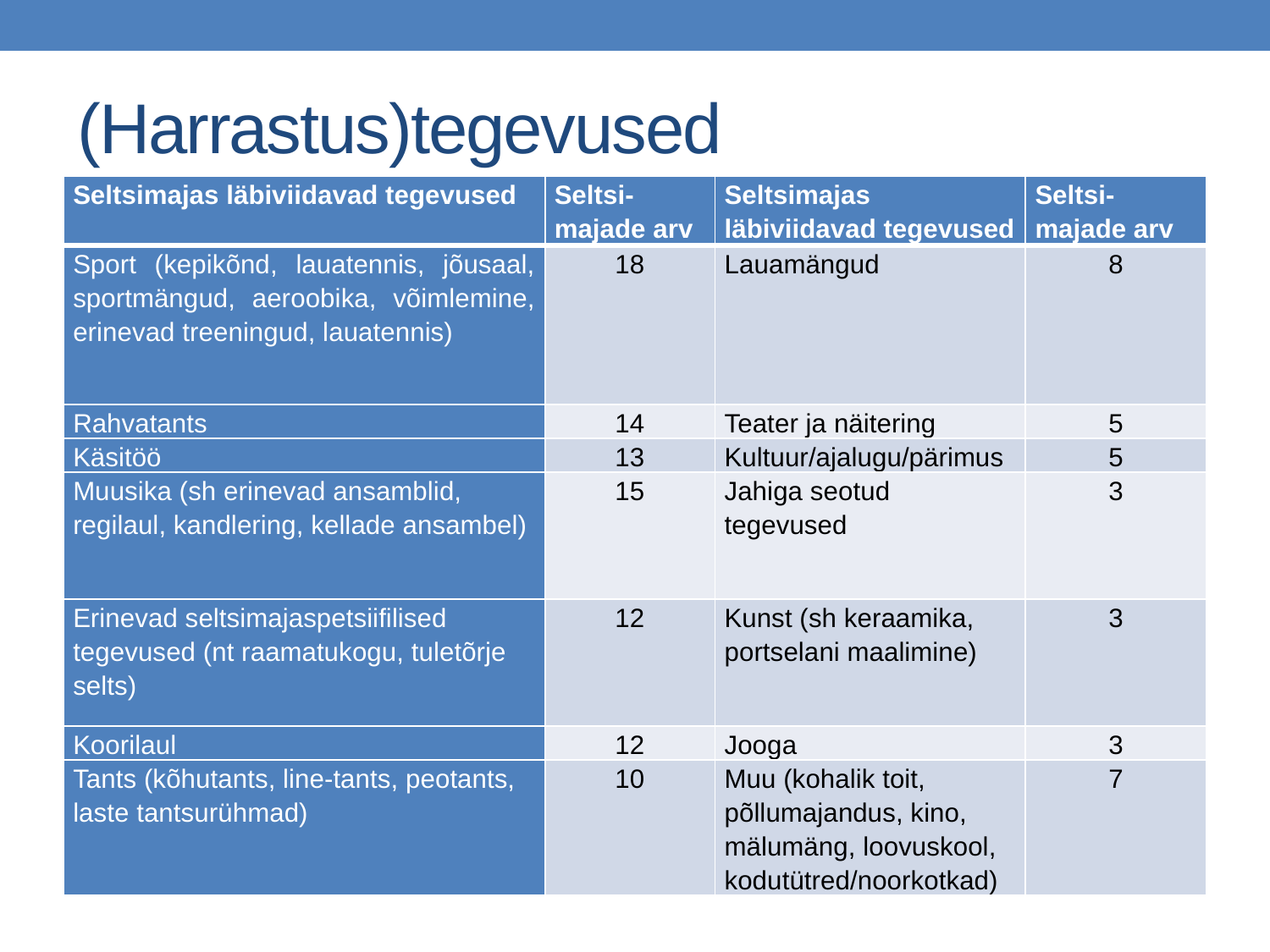

# (Harrastus)tegevused
| Seltsimajas läbiviidavad tegevused | Seltsi-majade arv | Seltsimajas läbiviidavad tegevused | Seltsi-majade arv |
| --- | --- | --- | --- |
| Sport (kepikõnd, lauatennis, jõusaal, sportmängud, aeroobika, võimlemine, erinevad treeningud, lauatennis) | 18 | Lauamängud | 8 |
| Rahvatants | 14 | Teater ja näitering | 5 |
| Käsitöö | 13 | Kultuur/ajalugu/pärimus | 5 |
| Muusika (sh erinevad ansamblid, regilaul, kandlering, kellade ansambel) | 15 | Jahiga seotud tegevused | 3 |
| Erinevad seltsimajaspetsiifilised tegevused (nt raamatukogu, tuletõrje selts) | 12 | Kunst (sh keraamika, portselani maalimine) | 3 |
| Koorilaul | 12 | Jooga | 3 |
| Tants (kõhutants, line-tants, peotants, laste tantsurühmad) | 10 | Muu (kohalik toit, põllumajandus, kino, mälumäng, loovuskool, kodutütred/noorkotkad) | 7 |